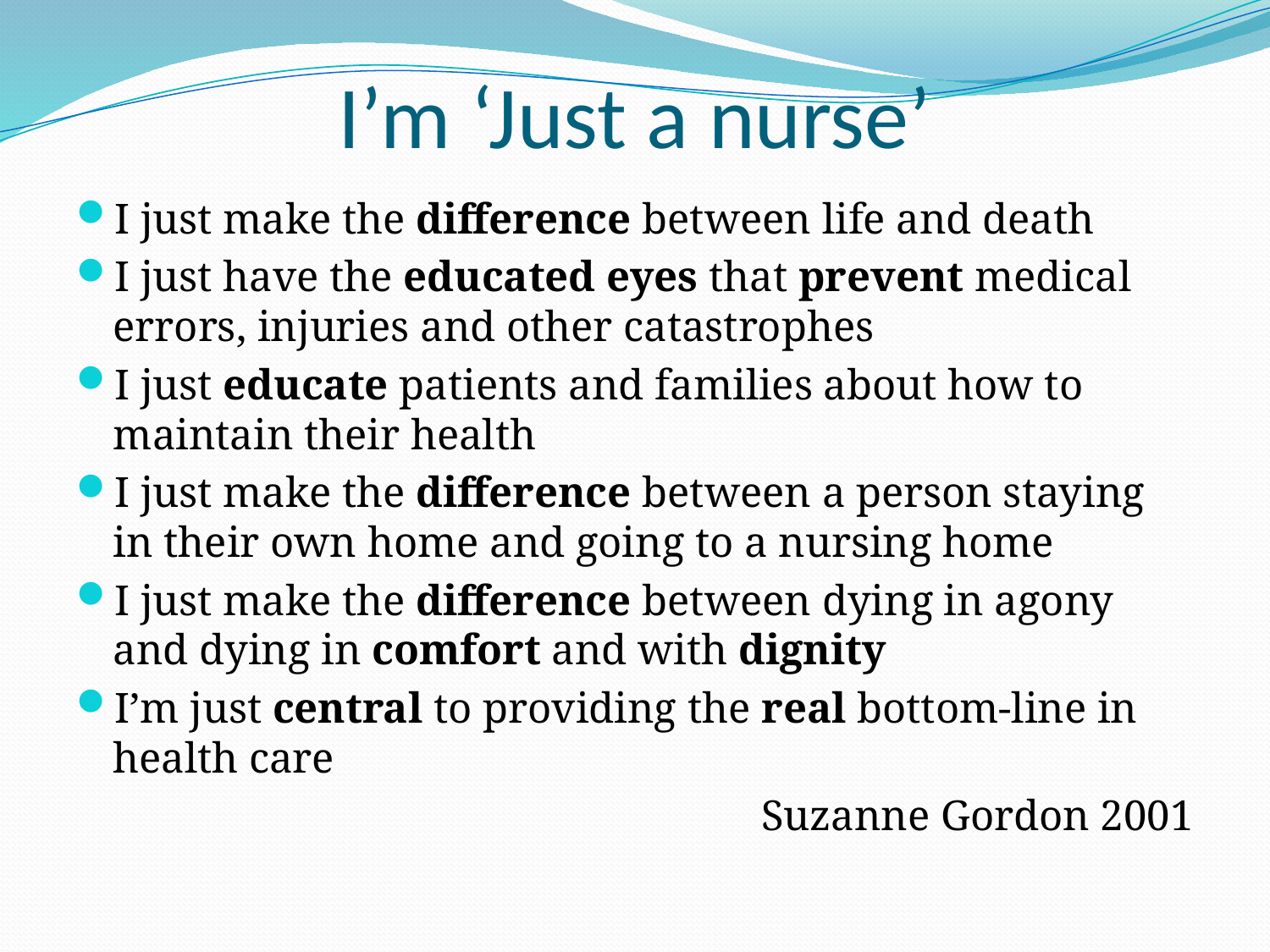

# I’m ‘Just a nurse’
I just make the difference between life and death
I just have the educated eyes that prevent medical errors, injuries and other catastrophes
I just educate patients and families about how to maintain their health
I just make the difference between a person staying in their own home and going to a nursing home
I just make the difference between dying in agony and dying in comfort and with dignity
I’m just central to providing the real bottom-line in health care
Suzanne Gordon 2001